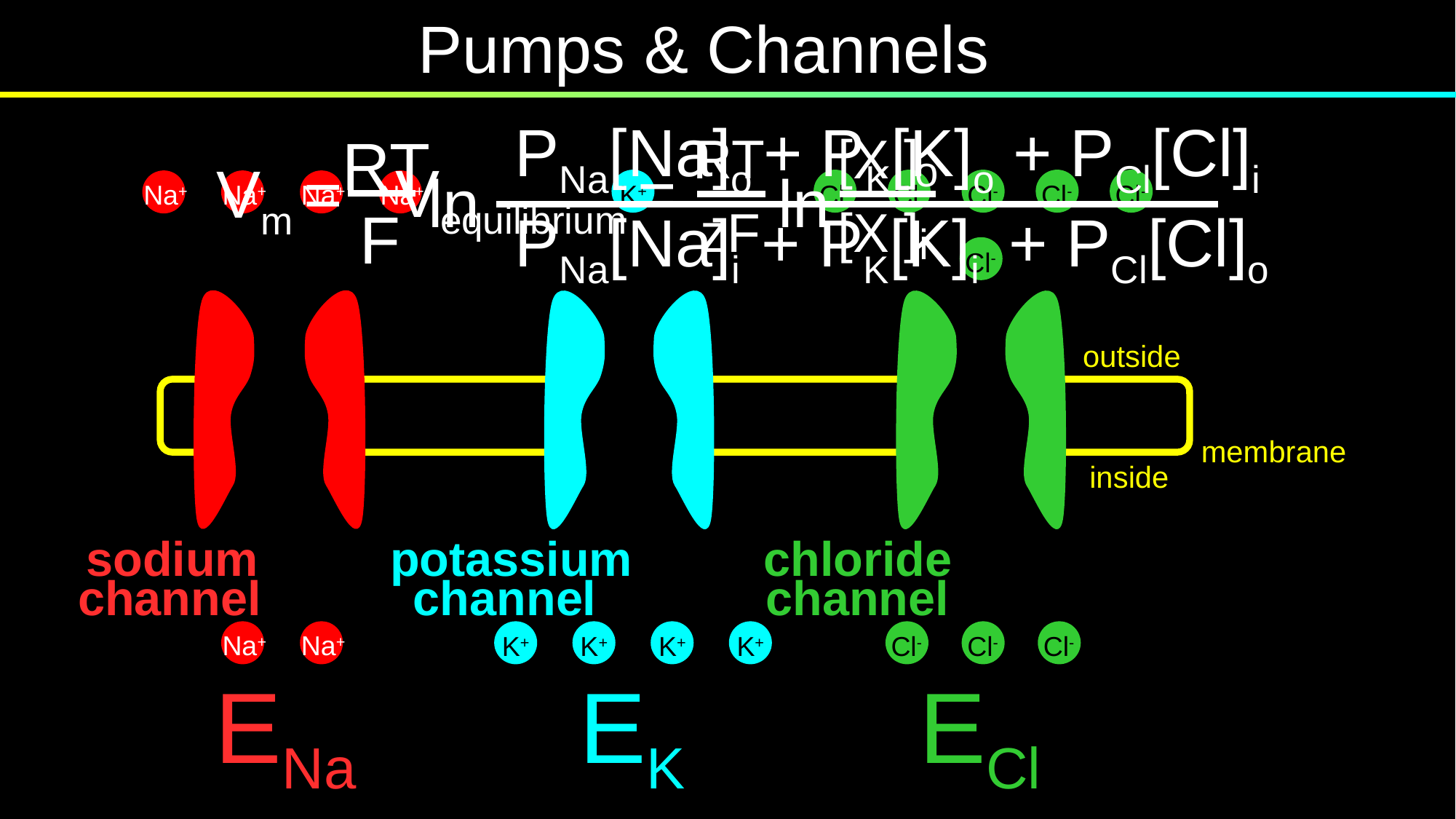

Pumps & Channels

PNa[Na]o + PK[K]o + PCl[Cl]i
RT
F
Vm =
ln
PNa[Na]i  + PK[K]i  + PCl[Cl]o
RT
zF
[X ]
o
Vequilibrium =
ln
[X ]
i

K+

K+

K+

K+

K+

Cl-

Cl-

Cl-

Cl-

Cl-

Cl-

Cl-

Cl-

Na+

Na+

Na+

Na+

Na+

Na+

Cl-

outside
inside

membrane
sodium
channel
potassium
channel
chloride
channel
ENa
EK
ECl